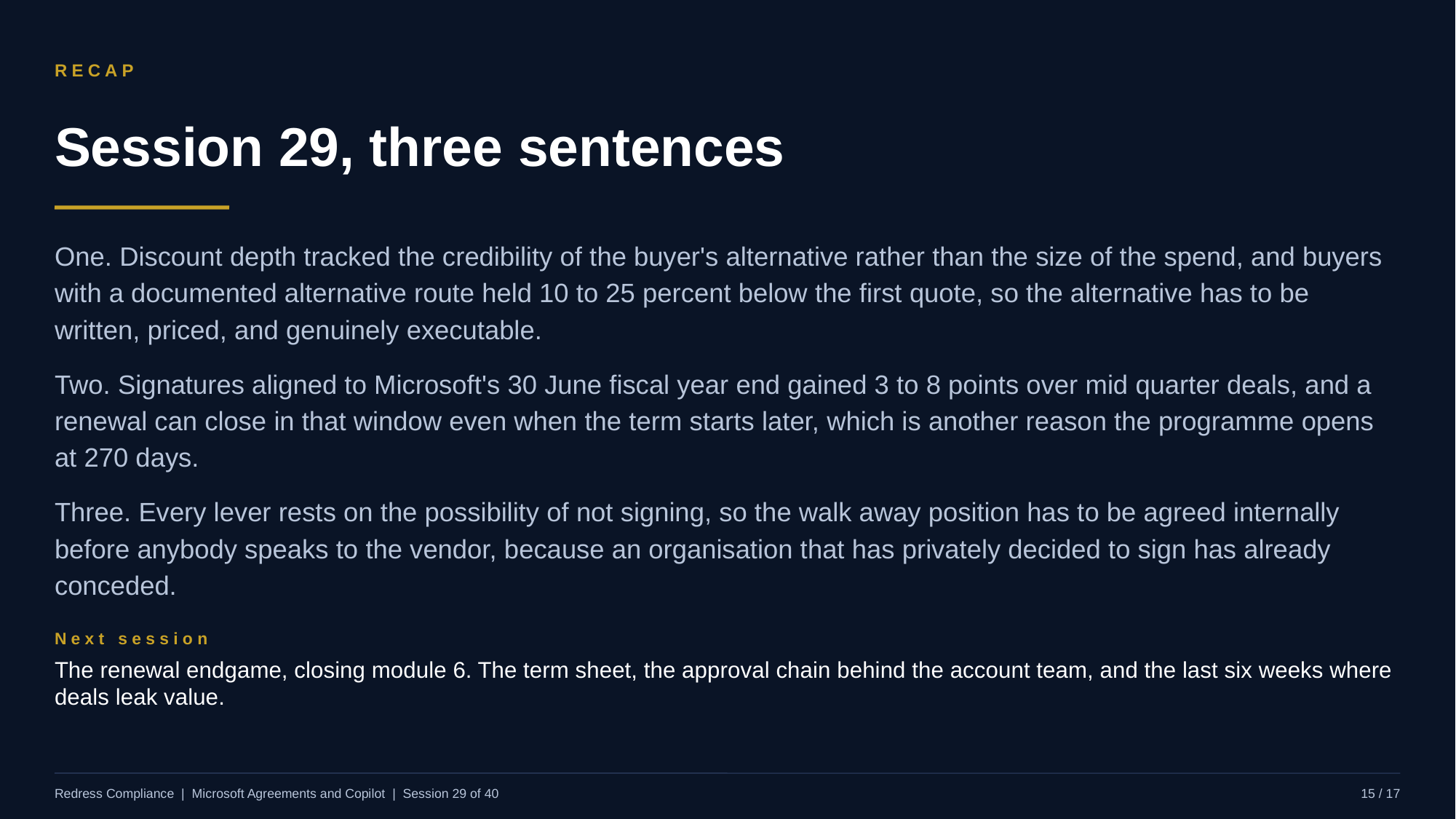

RECAP
Session 29, three sentences

One. Discount depth tracked the credibility of the buyer's alternative rather than the size of the spend, and buyers with a documented alternative route held 10 to 25 percent below the first quote, so the alternative has to be written, priced, and genuinely executable.
Two. Signatures aligned to Microsoft's 30 June fiscal year end gained 3 to 8 points over mid quarter deals, and a renewal can close in that window even when the term starts later, which is another reason the programme opens at 270 days.
Three. Every lever rests on the possibility of not signing, so the walk away position has to be agreed internally before anybody speaks to the vendor, because an organisation that has privately decided to sign has already conceded.
Next session
The renewal endgame, closing module 6. The term sheet, the approval chain behind the account team, and the last six weeks where deals leak value.

Redress Compliance  |  Microsoft Agreements and Copilot  |  Session 29 of 40
15 / 17